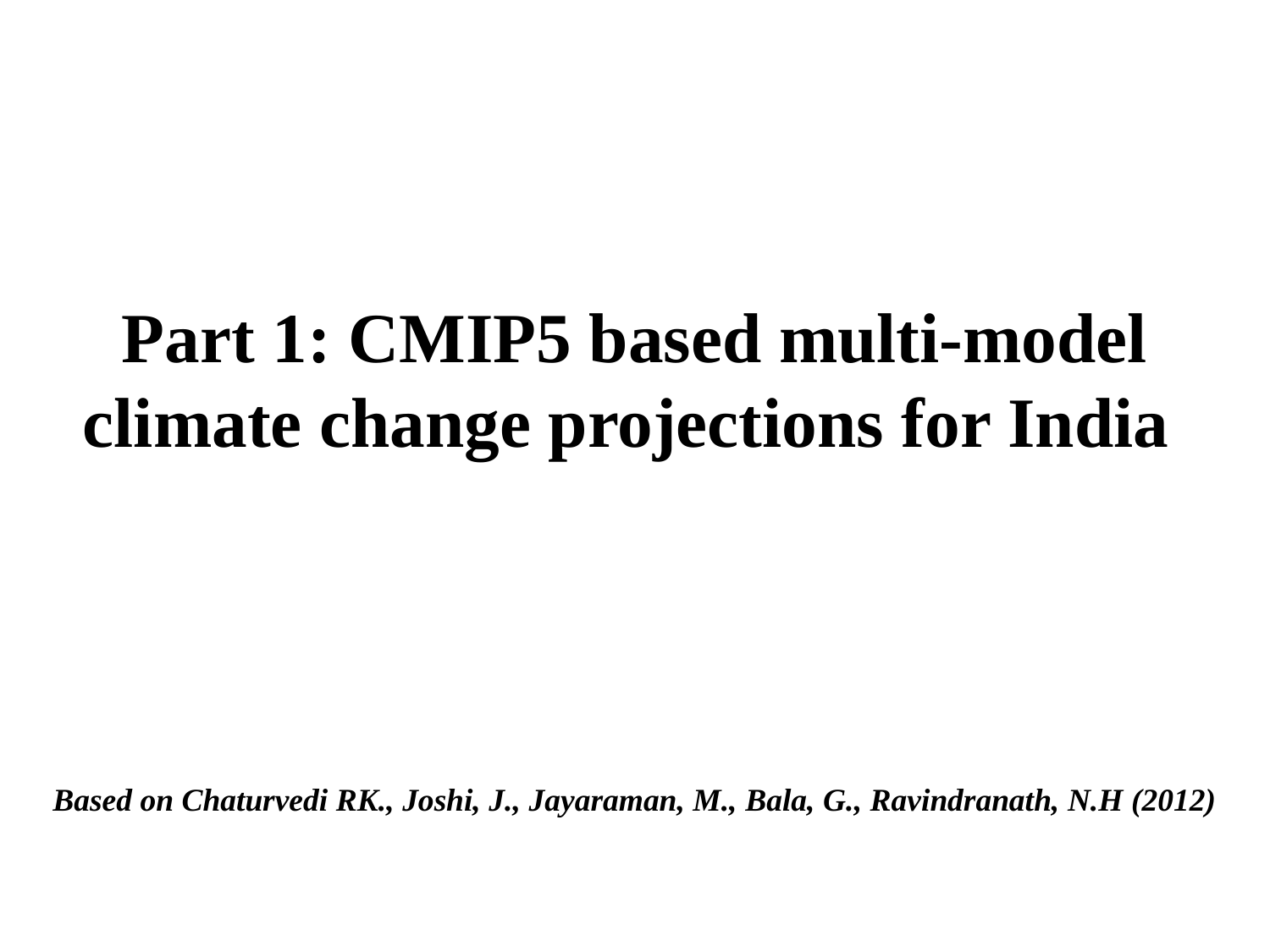

# Part 1: CMIP5 based multi-model climate change projections for India
Based on Chaturvedi RK., Joshi, J., Jayaraman, M., Bala, G., Ravindranath, N.H (2012)